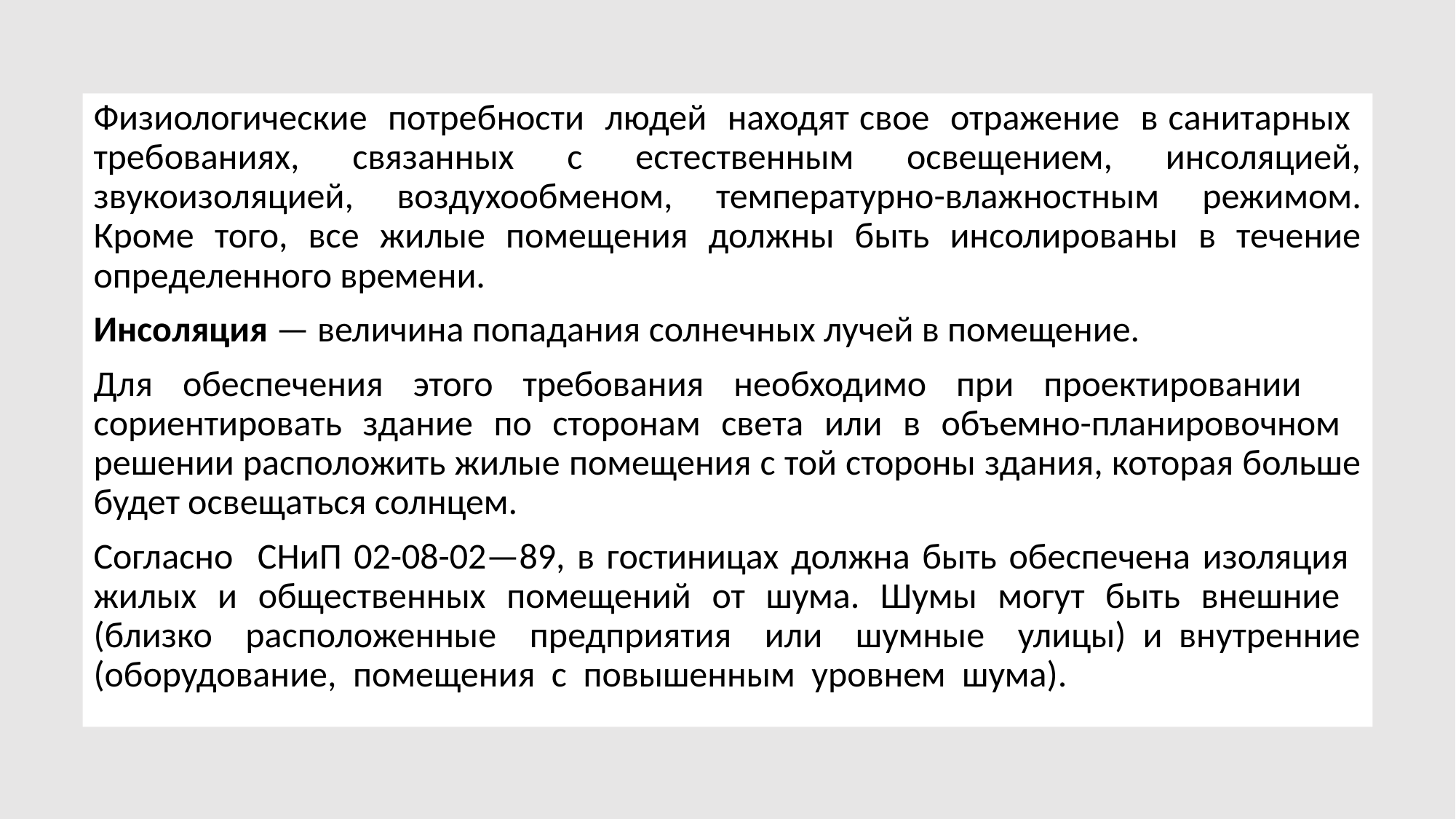

Физиологические  потребности  людей  находят свое  отражение  в санитарных  требованиях, связанных с естественным освещением, инсоляцией, звукоизоляцией, воздухообменом, температурно-влажностным режимом. Кроме того, все жилые помещения должны быть инсолированы в течение определенного времени.
Инсоляция — величина попадания солнечных лучей в помещение.
Для обеспечения этого требования необходимо при проектировании   сориентировать здание по сторонам света или в объемно-планировочном  решении расположить жилые помещения с той стороны здания, которая больше будет освещаться солнцем.
Согласно  СНиП 02-08-02—89, в гостиницах должна быть обеспечена изоляция  жилых и общественных помещений от шума. Шумы могут быть внешние  (близко  расположенные  предприятия  или  шумные  улицы) и внутренние (оборудование,  помещения  с  повышенным  уровнем  шума).